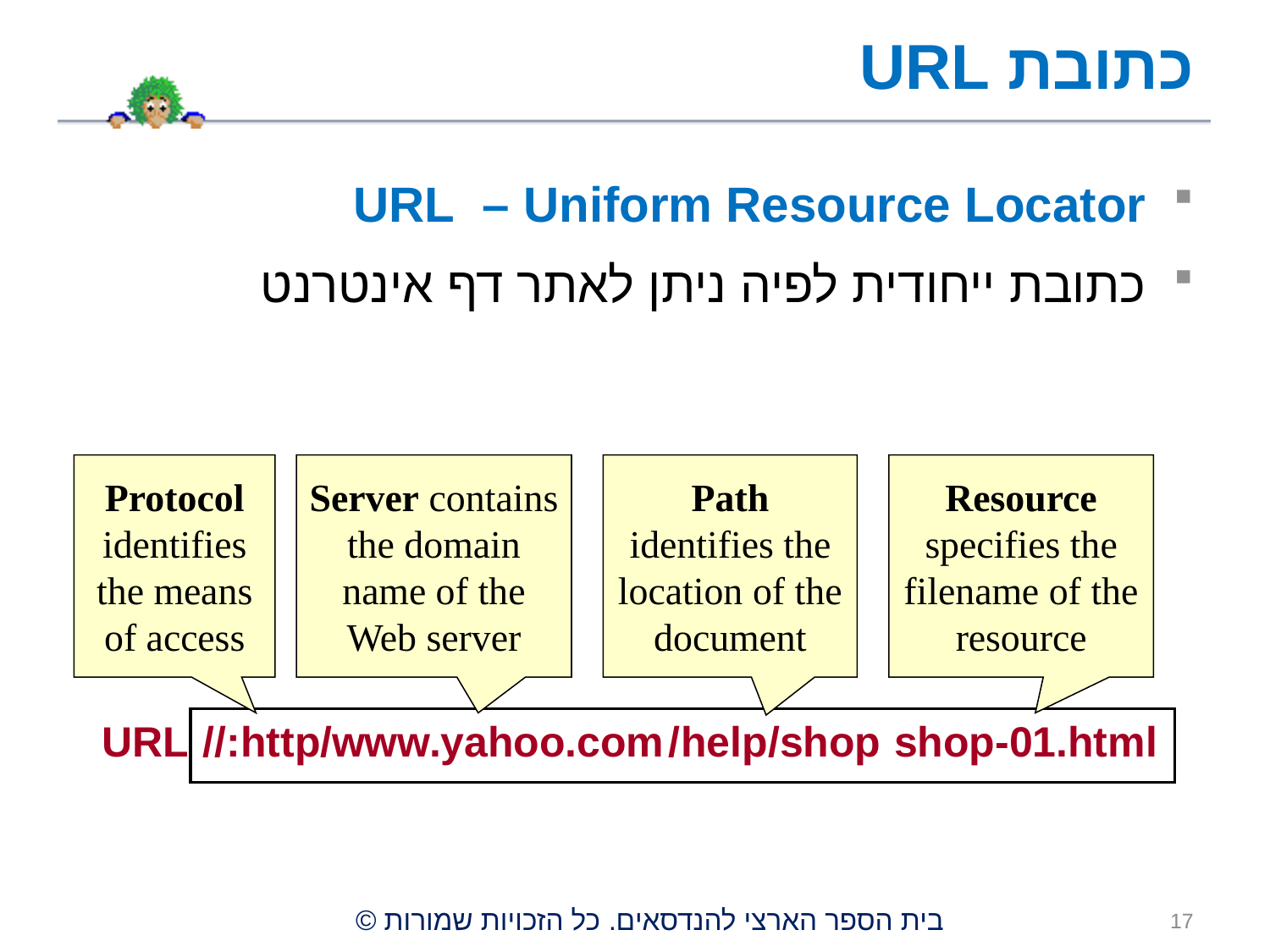

# כתובת URL
URL  – Uniform Resource Locator
כתובת ייחודית לפיה ניתן לאתר דף אינטרנט
Protocol identifies the means of access
Server contains the domain name of the Web server
Path identifies the location of the document
Resource specifies the filename of the resource
shop-01.html
URL

http://
www.yahoo.com/
help/
shop/
17